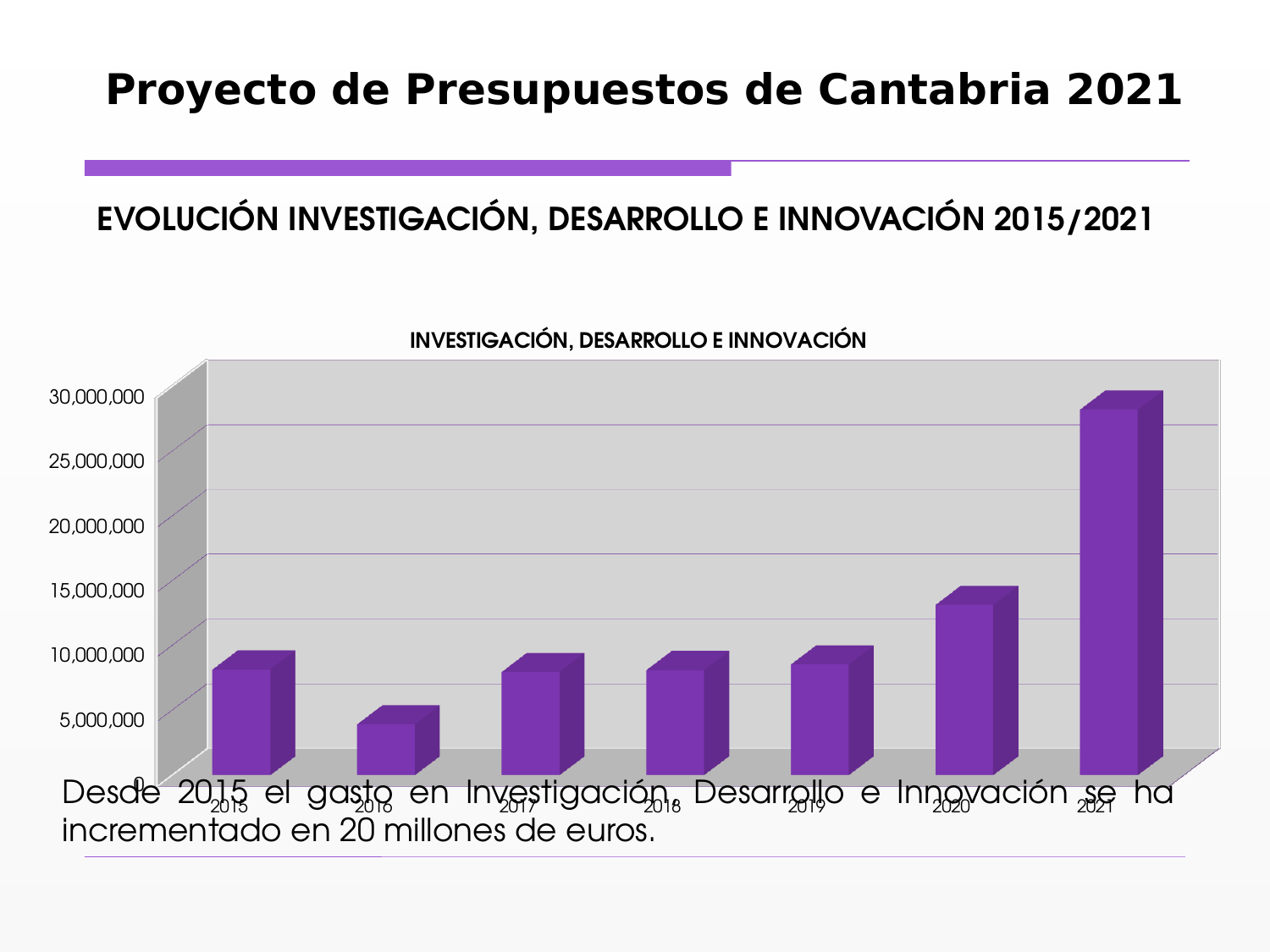

Proyecto de Presupuestos de Cantabria 2021

EVOLUCIÓN INVESTIGACIÓN, DESARROLLO E INNOVACIÓN 2015/2021

[unsupported chart]

Desde 2015 el gasto en Investigación, Desarrollo e Innovación se ha incrementado en 20 millones de euros.